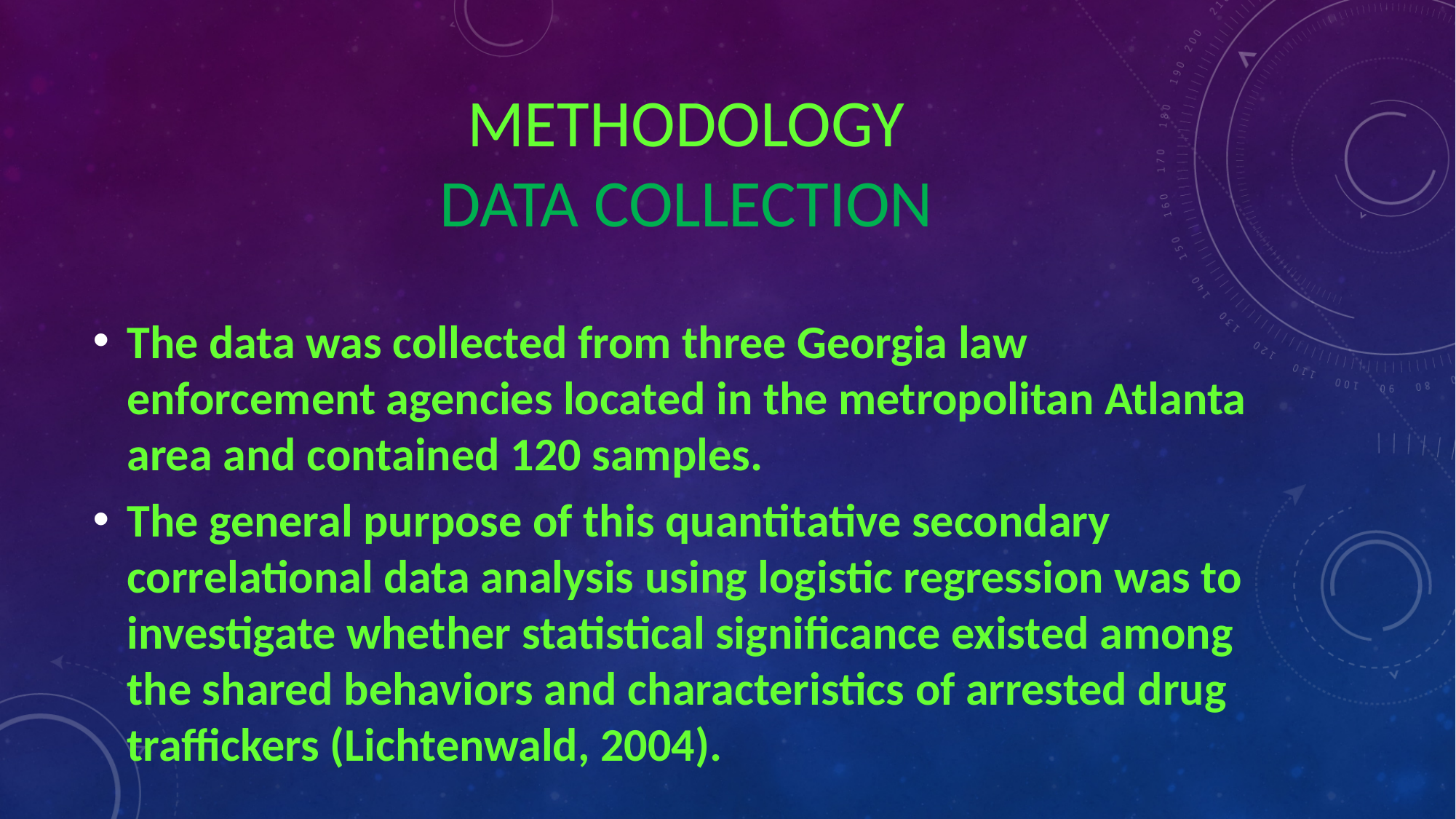

# Methodology Data Collection

The data was collected from three Georgia law enforcement agencies located in the metropolitan Atlanta area and contained 120 samples.
The general purpose of this quantitative secondary correlational data analysis using logistic regression was to investigate whether statistical significance existed among the shared behaviors and characteristics of arrested drug traffickers (Lichtenwald, 2004).